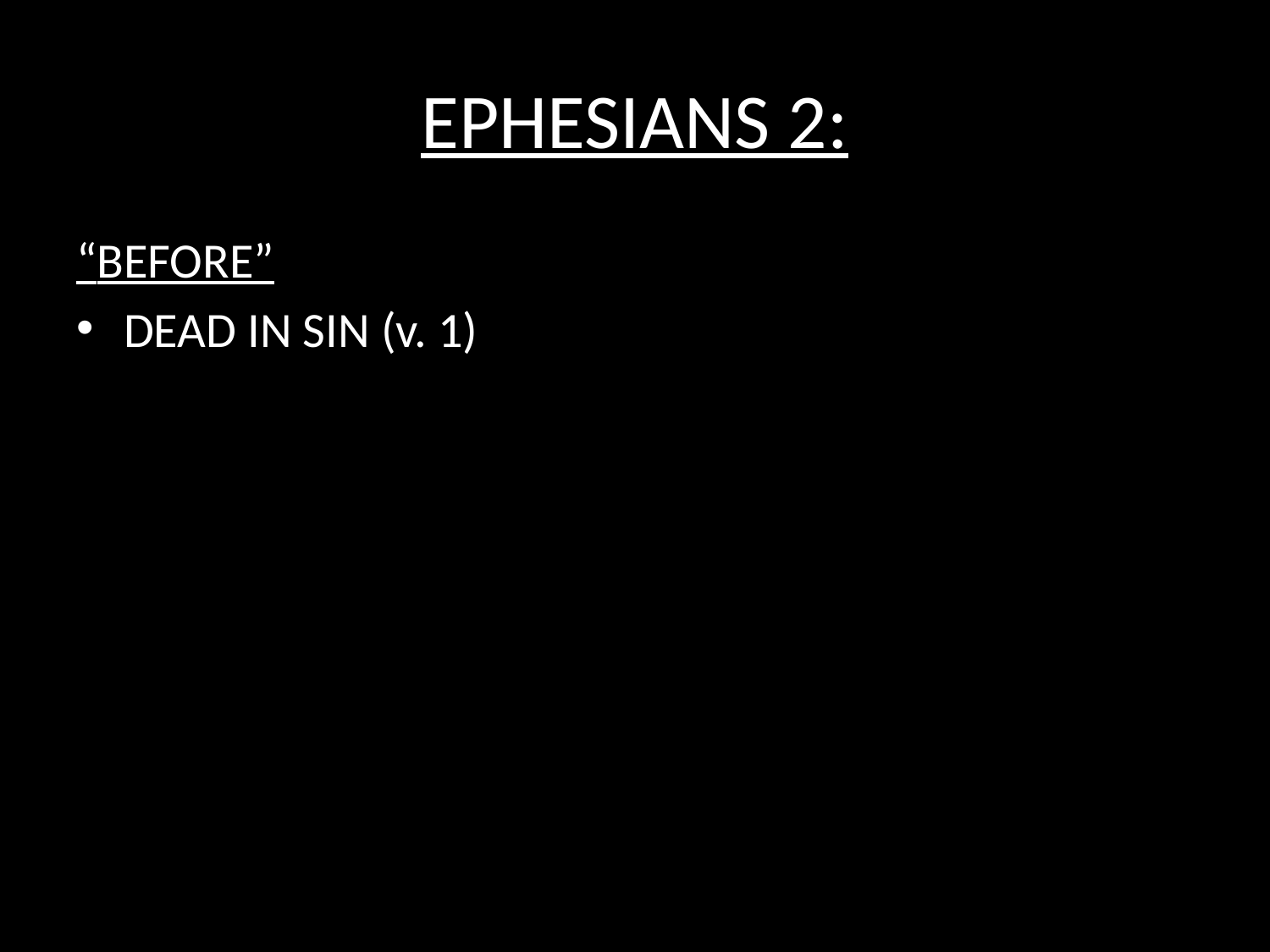

# EPHESIANS 2:
“BEFORE”
DEAD IN SIN (v. 1)